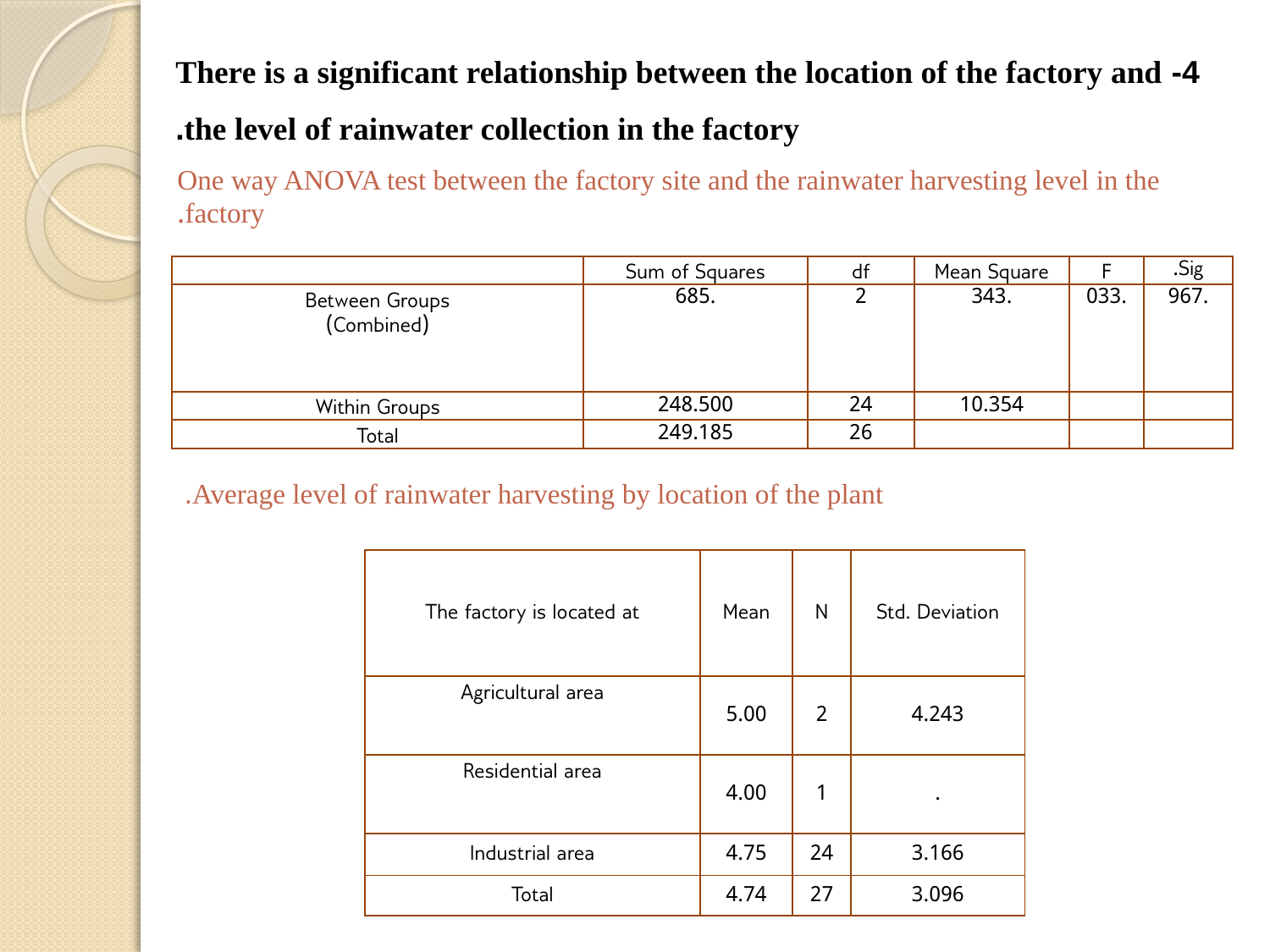

4- There is a significant relationship between the location of the factory and the level of rainwater collection in the factory.
One way ANOVA test between the factory site and the rainwater harvesting level in the factory.
|  | Sum of Squares | df | Mean Square | F | Sig. |
| --- | --- | --- | --- | --- | --- |
| Between Groups (Combined) | .685 | 2 | .343 | .033 | .967 |
| Within Groups | 248.500 | 24 | 10.354 |  |  |
| Total | 249.185 | 26 |  |  |  |
Average level of rainwater harvesting by location of the plant.
| The factory is located at | Mean | N | Std. Deviation |
| --- | --- | --- | --- |
| Agricultural area | 5.00 | 2 | 4.243 |
| Residential area | 4.00 | 1 | . |
| Industrial area | 4.75 | 24 | 3.166 |
| Total | 4.74 | 27 | 3.096 |